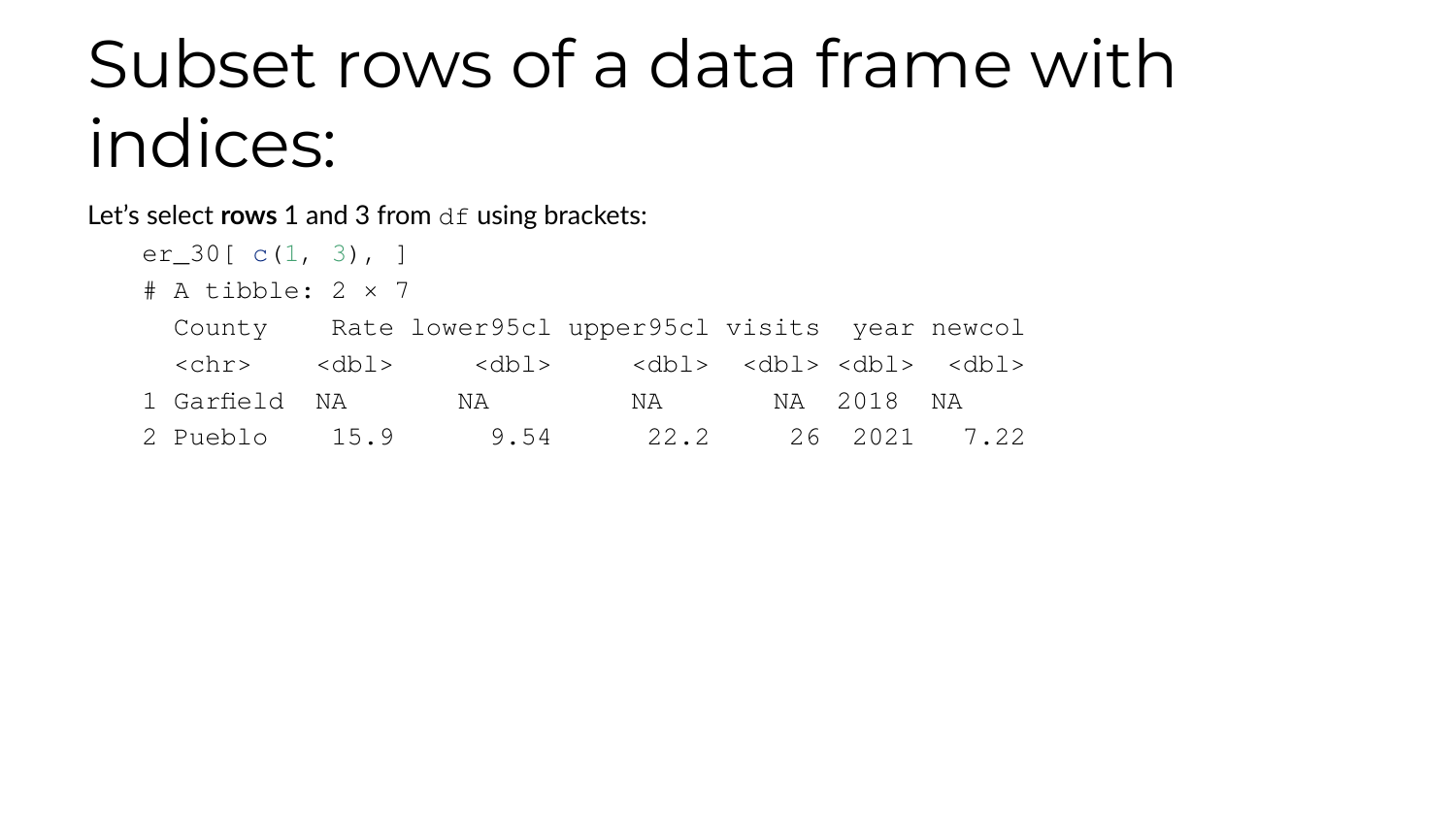

# Subset rows of a data frame with indices:
Let’s select rows 1 and 3 from df using brackets:
er_30[ c(1, 3), ]
# A tibble: 2 × 7
  County    Rate lower95cl upper95cl visits  year newcol
  <chr>    <dbl>     <dbl>     <dbl>  <dbl> <dbl>  <dbl>
1 Garfield  NA       NA         NA       NA  2018  NA
2 Pueblo    15.9      9.54      22.2     26  2021   7.22